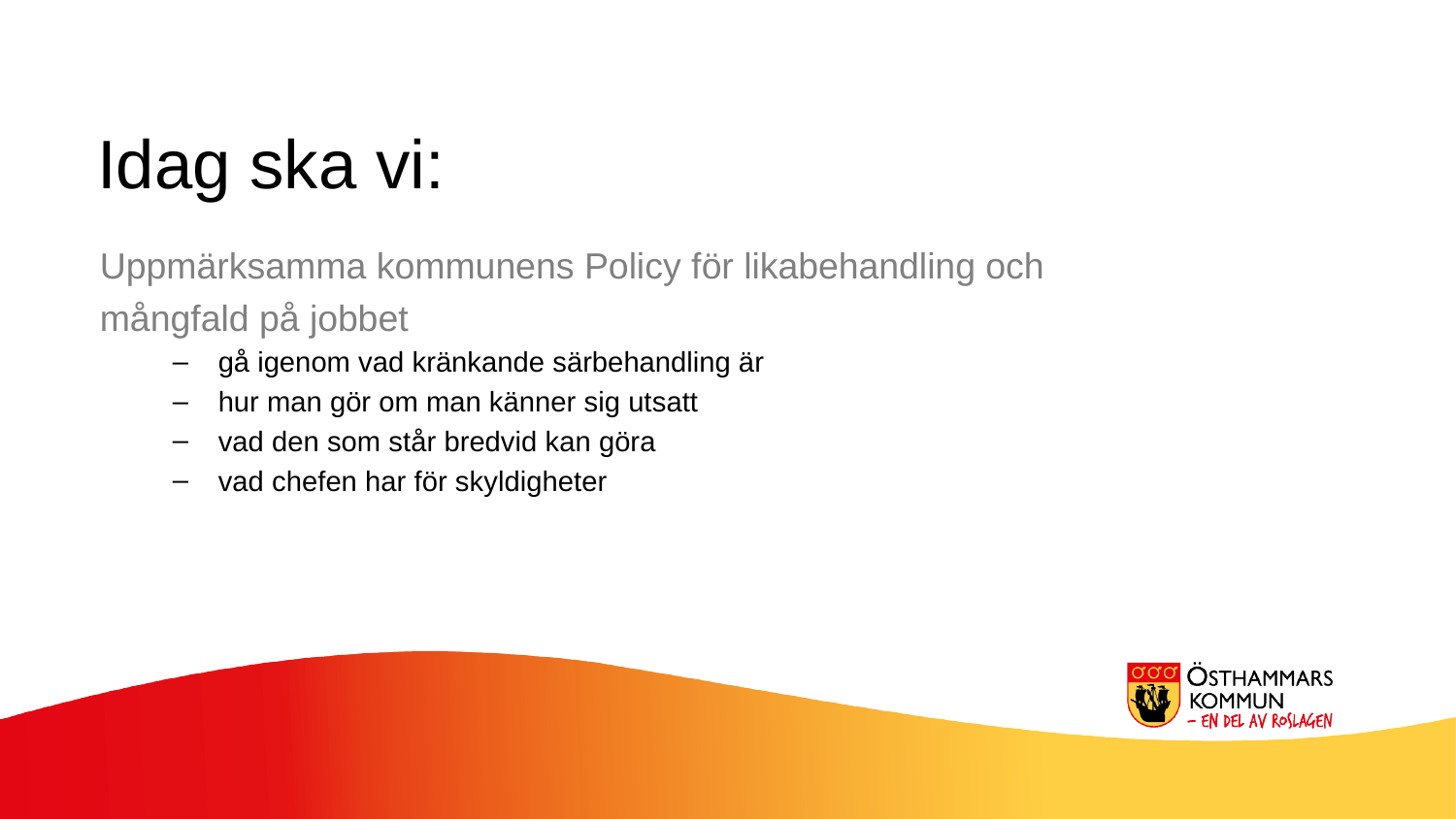

Idag ska vi:
Uppmärksamma kommunens Policy för likabehandling och mångfald på jobbet
gå igenom vad kränkande särbehandling är
hur man gör om man känner sig utsatt
vad den som står bredvid kan göra
vad chefen har för skyldigheter